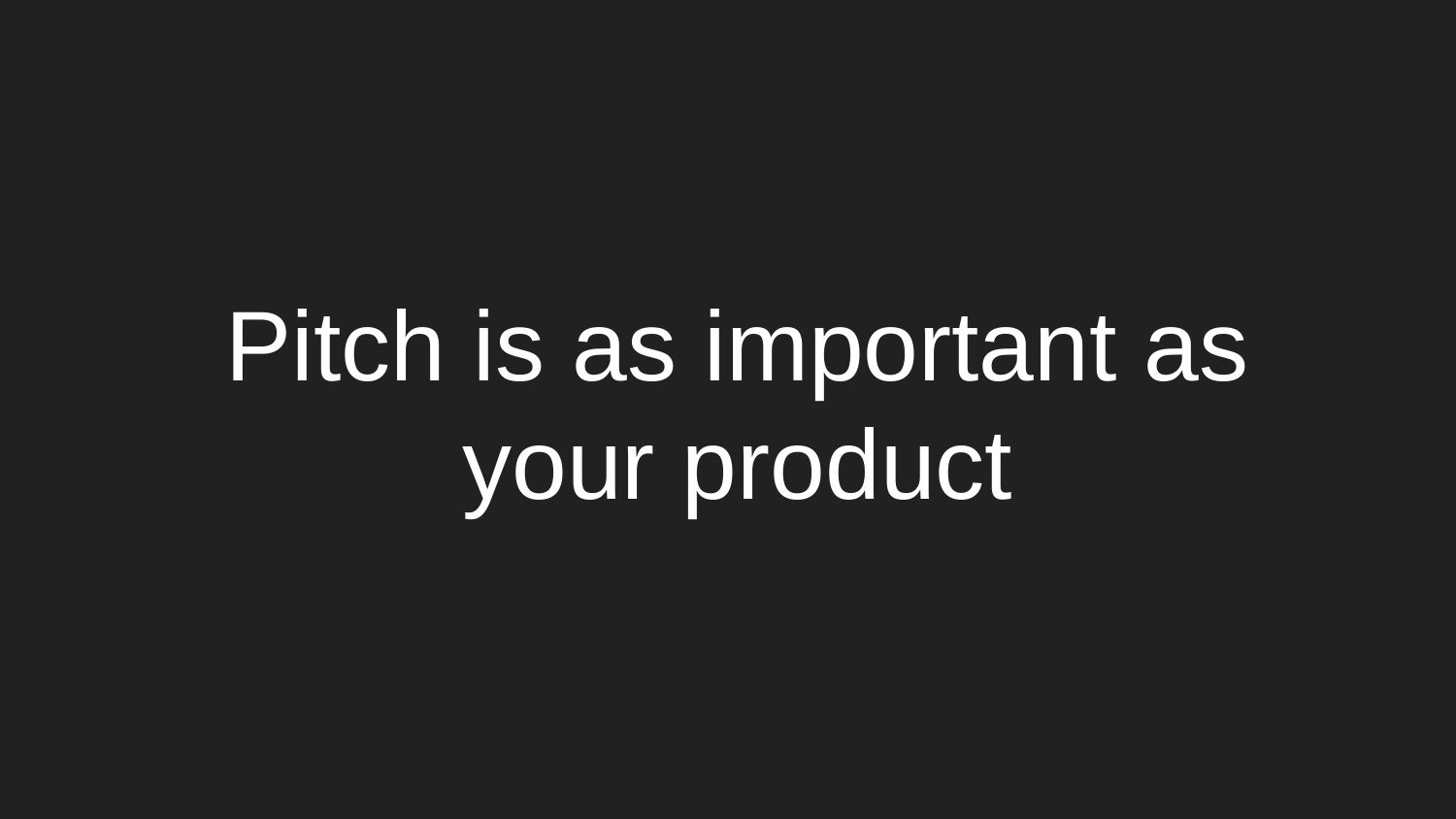

# Pitch is as important as your product